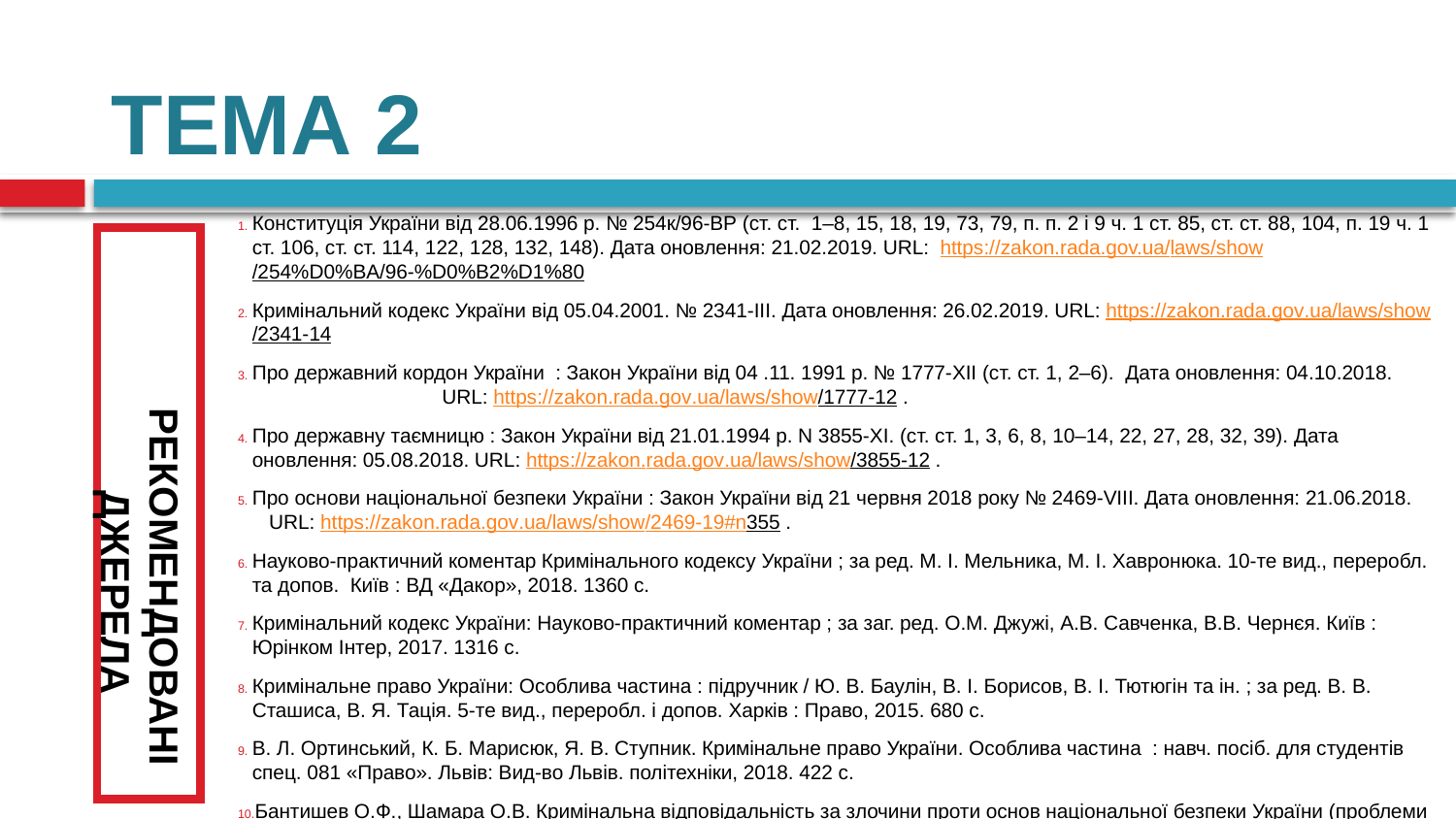

# ТЕМА 2
Конституція України від 28.06.1996 р. № 254к/96-ВР (ст. ст.  1–8, 15, 18, 19, 73, 79, п. п. 2 і 9 ч. 1 ст. 85, ст. ст. 88, 104, п. 19 ч. 1 ст. 106, ст. ст. 114, 122, 128, 132, 148). Дата оновлення: 21.02.2019. URL:  https://zakon.rada.gov.ua/laws/show/254%D0%BA/96-%D0%B2%D1%80
Кримінальний кодекс України вiд 05.04.2001. № 2341-III. Дата оновлення: 26.02.2019. URL: https://zakon.rada.gov.ua/laws/show/2341-14
Про державний кордон України  : Закон України від 04 .11. 1991 р. № 1777-XII (ст. ст. 1, 2–6).  Дата оновлення: 04.10.2018.                                           URL: https://zakon.rada.gov.ua/laws/show/1777-12 .
Про державну таємницю : Закон України від 21.01.1994 р. N 3855-XI. (ст. ст. 1, 3, 6, 8, 10–14, 22, 27, 28, 32, 39). Дата оновлення: 05.08.2018. URL: https://zakon.rada.gov.ua/laws/show/3855-12 .
Про основи національної безпеки України : Закон України від 21 червня 2018 року № 2469-VIII. Дата оновлення: 21.06.2018.         URL: https://zakon.rada.gov.ua/laws/show/2469-19#n355 .
Науково-практичний коментар Кримінального кодексу України ; за ред. М. І. Мельника, М. І. Хавронюка. 10-те вид., переробл. та допов.  Київ : ВД «Дакор», 2018. 1360 с.
Кримінальний кодекс України: Науково-практичний коментар ; за заг. ред. О.М. Джужі, А.В. Савченка, В.В. Чернєя. Київ : Юрінком Інтер, 2017. 1316 с.
Кримінальне право України: Особлива частина : підручник / Ю. В. Баулін, В. І. Борисов, В. І. Тютюгін та ін. ; за ред. В. В. Сташиса, В. Я. Тація. 5-те вид., переробл. і допов. Харків : Право, 2015. 680 с.
В. Л. Ортинський, К. Б. Марисюк, Я. В. Ступник. Кримінальне право України. Особлива частина  : навч. посіб. для студентів спец. 081 «Право». Львів: Вид-во Львів. політехніки, 2018. 422 с.
Бантишев О.Ф., Шамара О.В. Кримінальна відповідальність за злочини проти основ національної безпеки України (проблеми кваліфікації): монографія. Луганськ: ТОВ «Віртуальна реальність», 2014. 221 с.
РЕКОМЕНДОВАНІ  ДЖЕРЕЛА